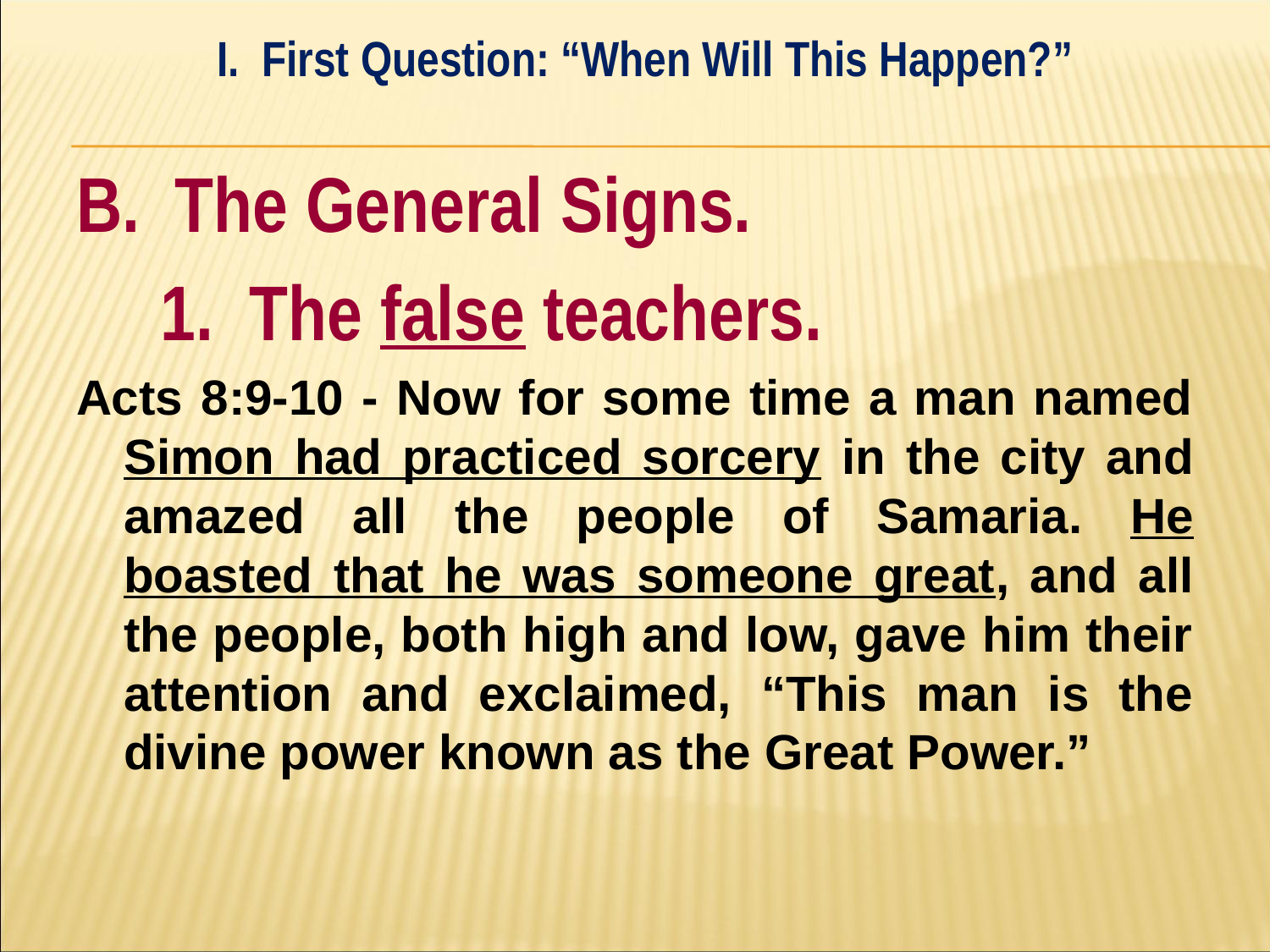

I.  First Question: “When Will This Happen?”
#
B.  The General Signs.
	1.  The false teachers.
Acts 8:9-10 - Now for some time a man named Simon had practiced sorcery in the city and amazed all the people of Samaria. He boasted that he was someone great, and all the people, both high and low, gave him their attention and exclaimed, “This man is the divine power known as the Great Power.”